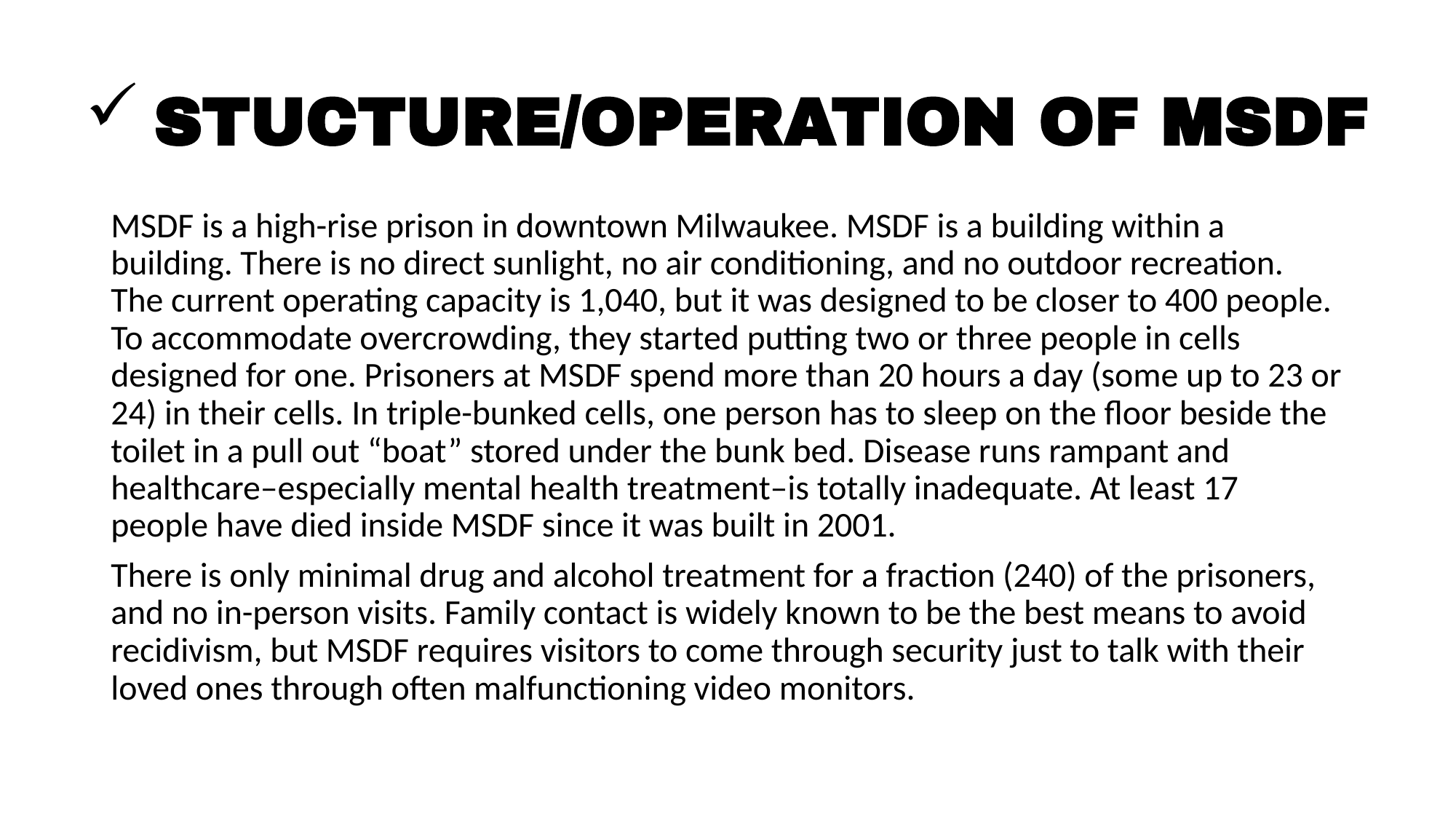

# STUCTURE/OPERATION OF MSDF
MSDF is a high-rise prison in downtown Milwaukee. MSDF is a building within a building. There is no direct sunlight, no air conditioning, and no outdoor recreation. The current operating capacity is 1,040, but it was designed to be closer to 400 people. To accommodate overcrowding, they started putting two or three people in cells designed for one. Prisoners at MSDF spend more than 20 hours a day (some up to 23 or 24) in their cells. In triple-bunked cells, one person has to sleep on the floor beside the toilet in a pull out “boat” stored under the bunk bed. Disease runs rampant and healthcare–especially mental health treatment–is totally inadequate. At least 17 people have died inside MSDF since it was built in 2001.
There is only minimal drug and alcohol treatment for a fraction (240) of the prisoners, and no in-person visits. Family contact is widely known to be the best means to avoid recidivism, but MSDF requires visitors to come through security just to talk with their loved ones through often malfunctioning video monitors.